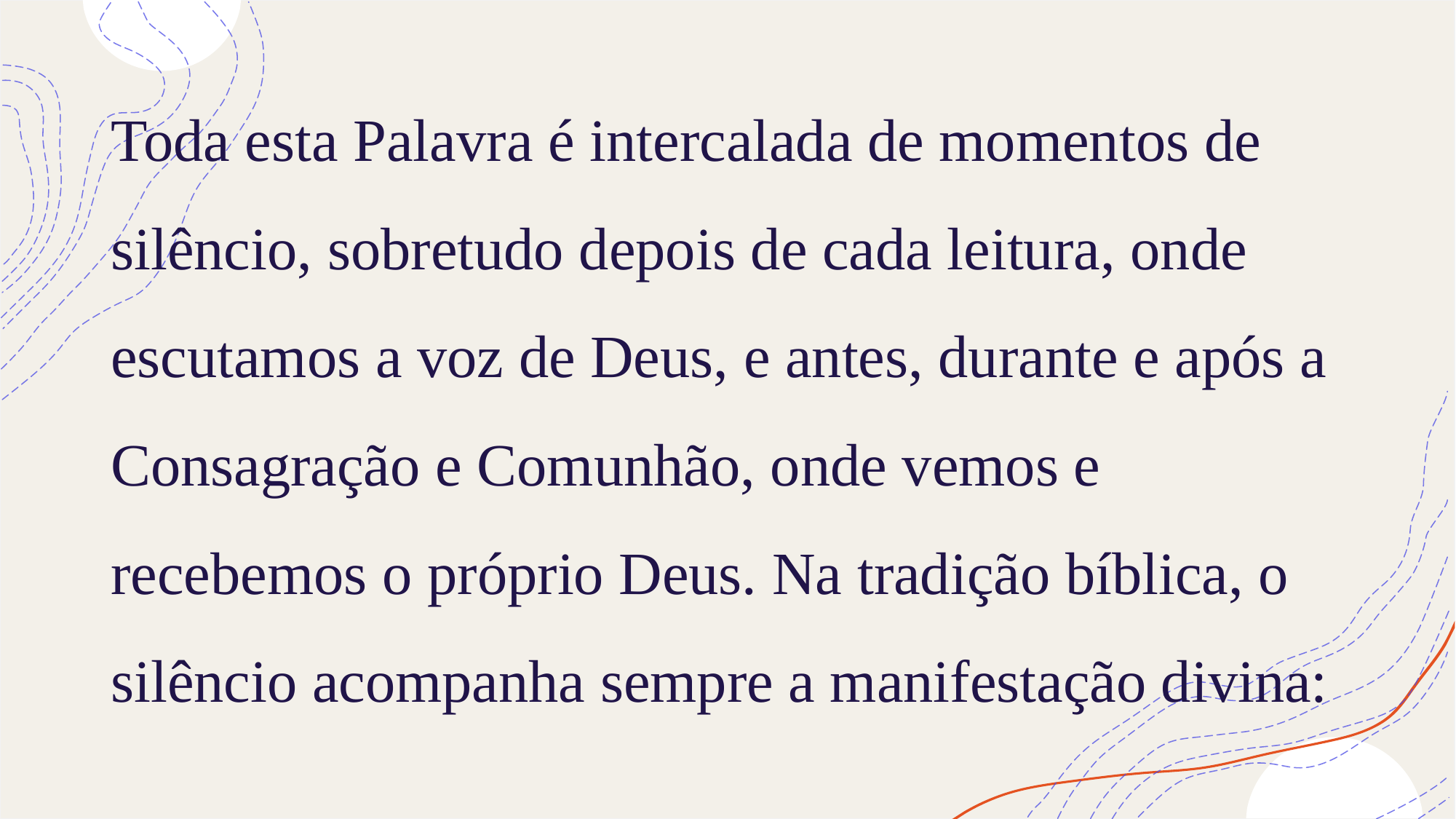

# Toda esta Palavra é intercalada de momentos de silêncio, sobretudo depois de cada leitura, onde escutamos a voz de Deus, e antes, durante e após a Consagração e Comunhão, onde vemos e recebemos o próprio Deus. Na tradição bíblica, o silêncio acompanha sempre a manifestação divina: